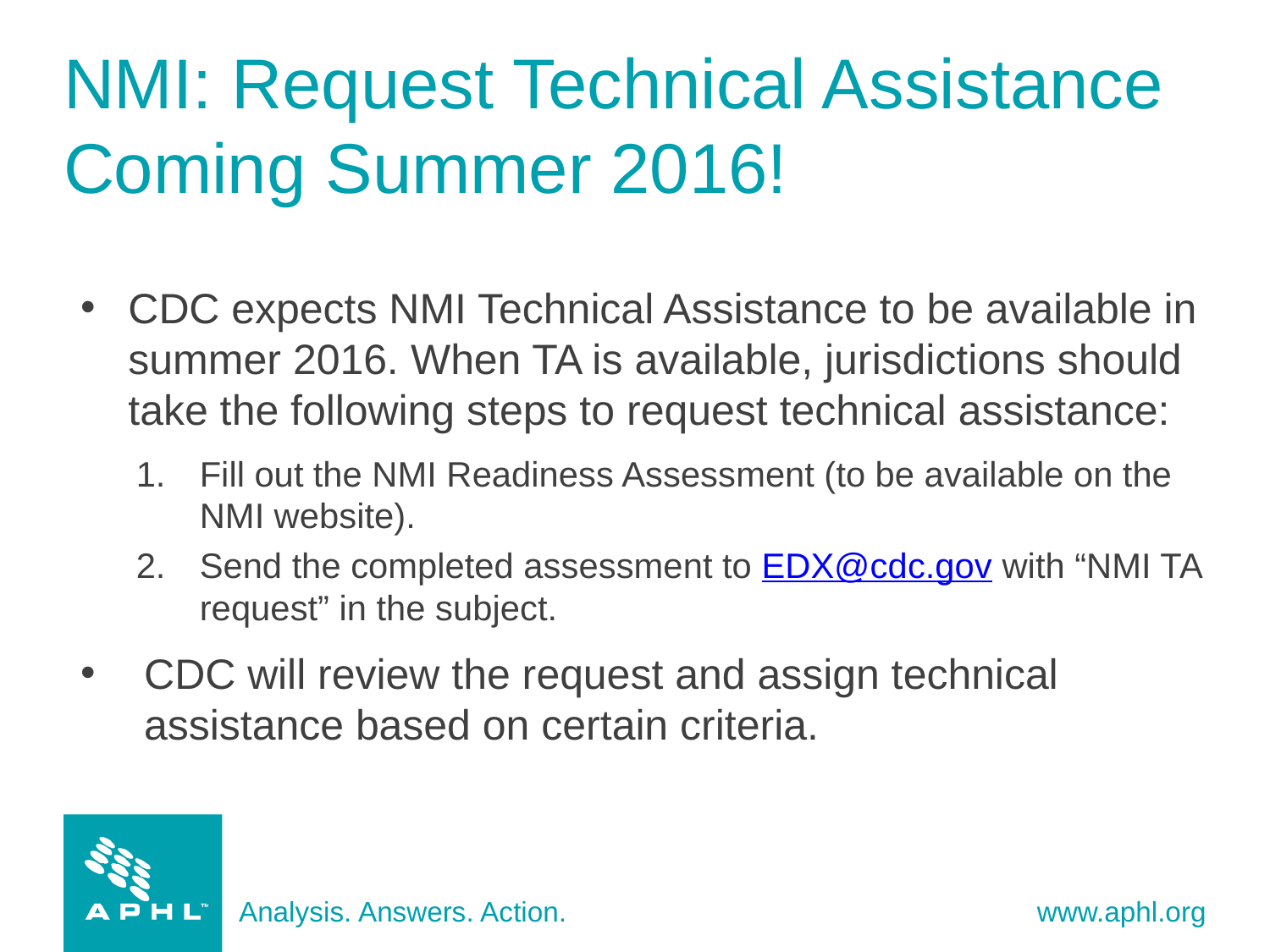

# NMI: Request Technical Assistance Coming Summer 2016!
CDC expects NMI Technical Assistance to be available in summer 2016. When TA is available, jurisdictions should take the following steps to request technical assistance:
Fill out the NMI Readiness Assessment (to be available on the NMI website).
Send the completed assessment to EDX@cdc.gov with “NMI TA request” in the subject.
CDC will review the request and assign technical assistance based on certain criteria.